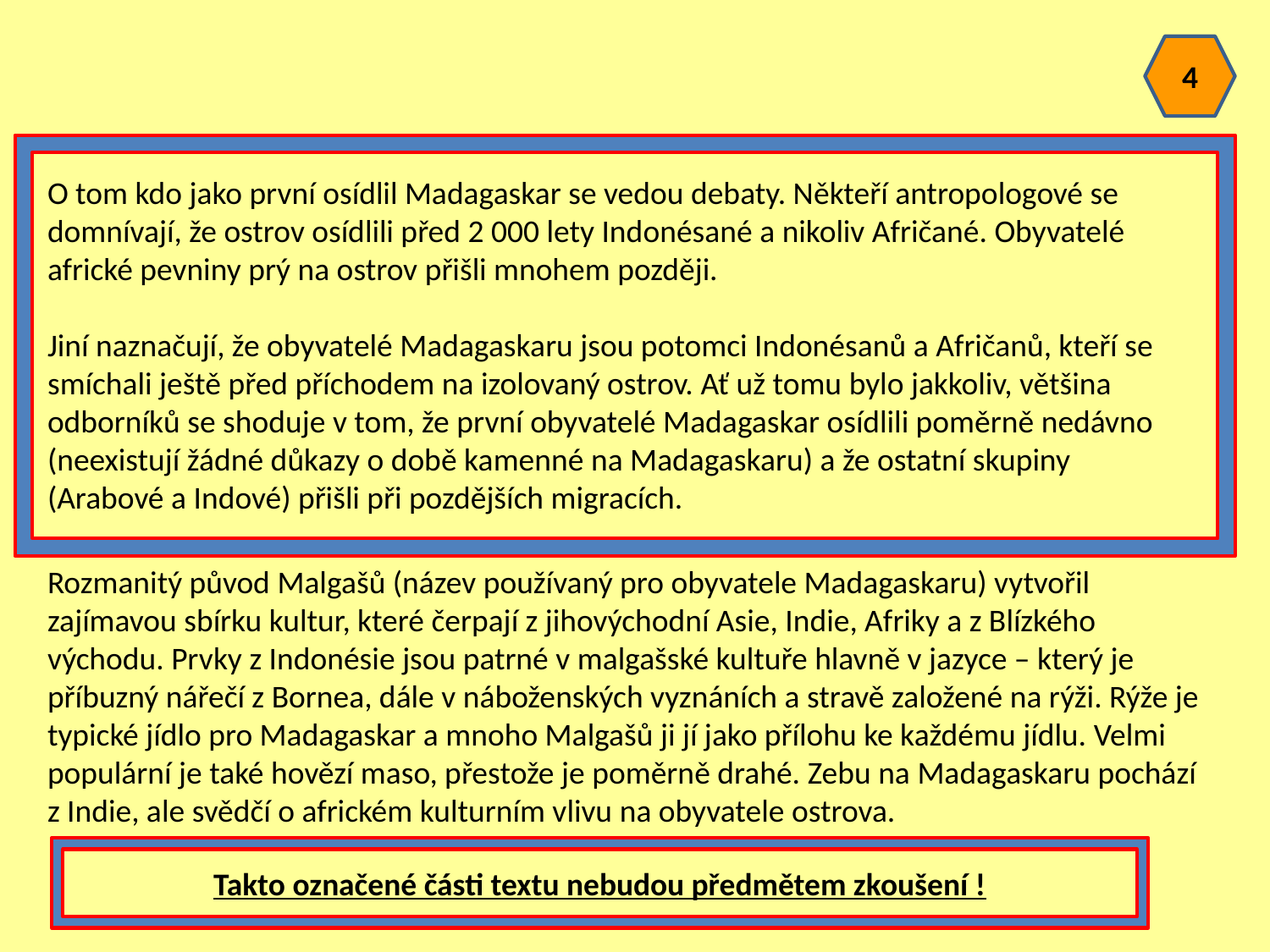

4

O tom kdo jako první osídlil Madagaskar se vedou debaty. Někteří antropologové se domnívají, že ostrov osídlili před 2 000 lety Indonésané a nikoliv Afričané. Obyvatelé africké pevniny prý na ostrov přišli mnohem později.
Jiní naznačují, že obyvatelé Madagaskaru jsou potomci Indonésanů a Afričanů, kteří se smíchali ještě před příchodem na izolovaný ostrov. Ať už tomu bylo jakkoliv, většina odborníků se shoduje v tom, že první obyvatelé Madagaskar osídlili poměrně nedávno (neexistují žádné důkazy o době kamenné na Madagaskaru) a že ostatní skupiny (Arabové a Indové) přišli při pozdějších migracích.
Rozmanitý původ Malgašů (název používaný pro obyvatele Madagaskaru) vytvořil zajímavou sbírku kultur, které čerpají z jihovýchodní Asie, Indie, Afriky a z Blízkého východu. Prvky z Indonésie jsou patrné v malgašské kultuře hlavně v jazyce – který je příbuzný nářečí z Bornea, dále v náboženských vyznáních a stravě založené na rýži. Rýže je typické jídlo pro Madagaskar a mnoho Malgašů ji jí jako přílohu ke každému jídlu. Velmi populární je také hovězí maso, přestože je poměrně drahé. Zebu na Madagaskaru pochází z Indie, ale svědčí o africkém kulturním vlivu na obyvatele ostrova.
Takto označené části textu nebudou předmětem zkoušení !